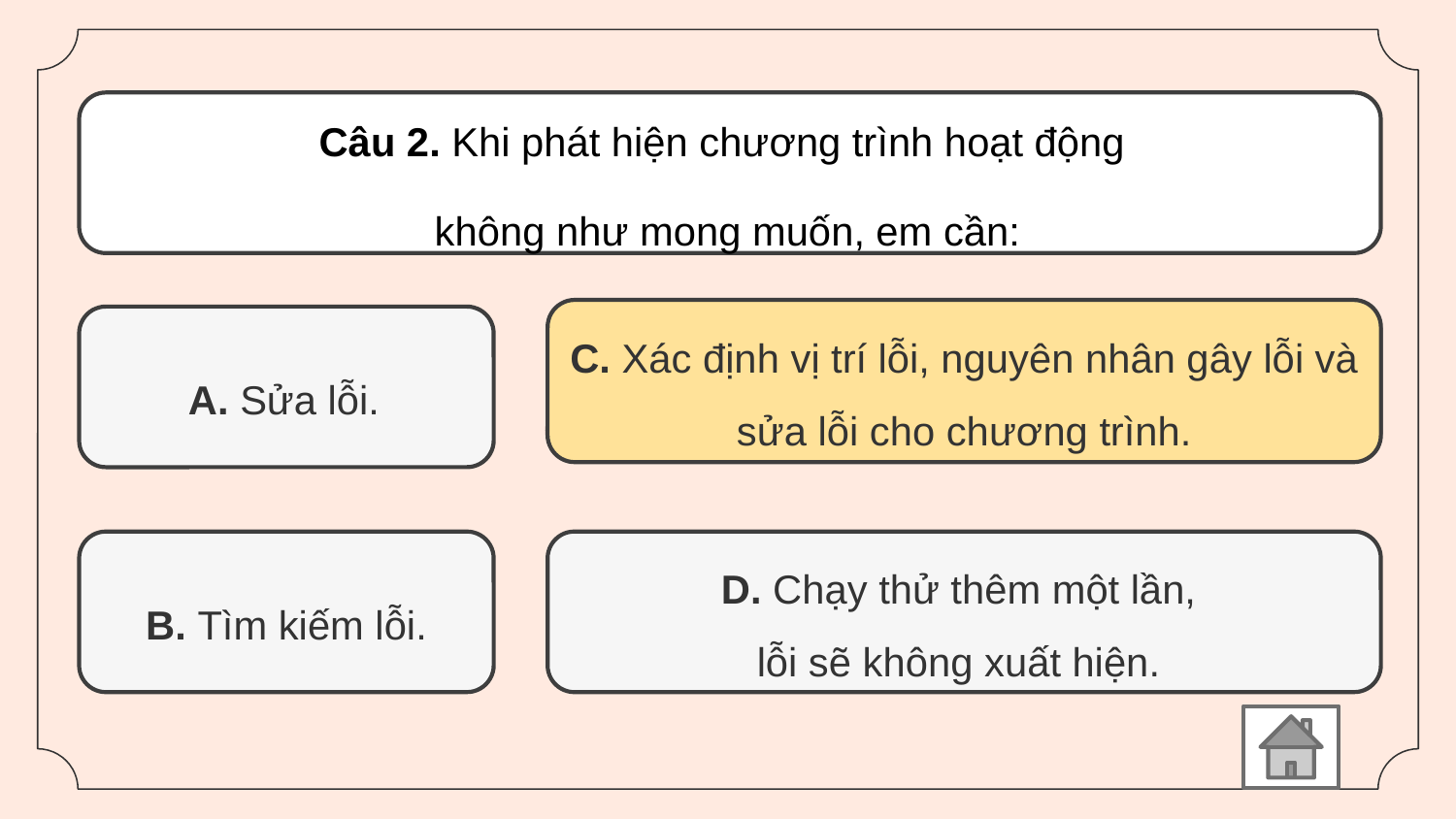

Câu 2. Khi phát hiện chương trình hoạt động
không như mong muốn, em cần:
C. Xác định vị trí lỗi, nguyên nhân gây lỗi và sửa lỗi cho chương trình.
A. Sửa lỗi.
C. Xác định vị trí lỗi, nguyên nhân gây lỗi và sửa lỗi cho chương trình.
B. Tìm kiếm lỗi.
D. Chạy thử thêm một lần,
lỗi sẽ không xuất hiện.